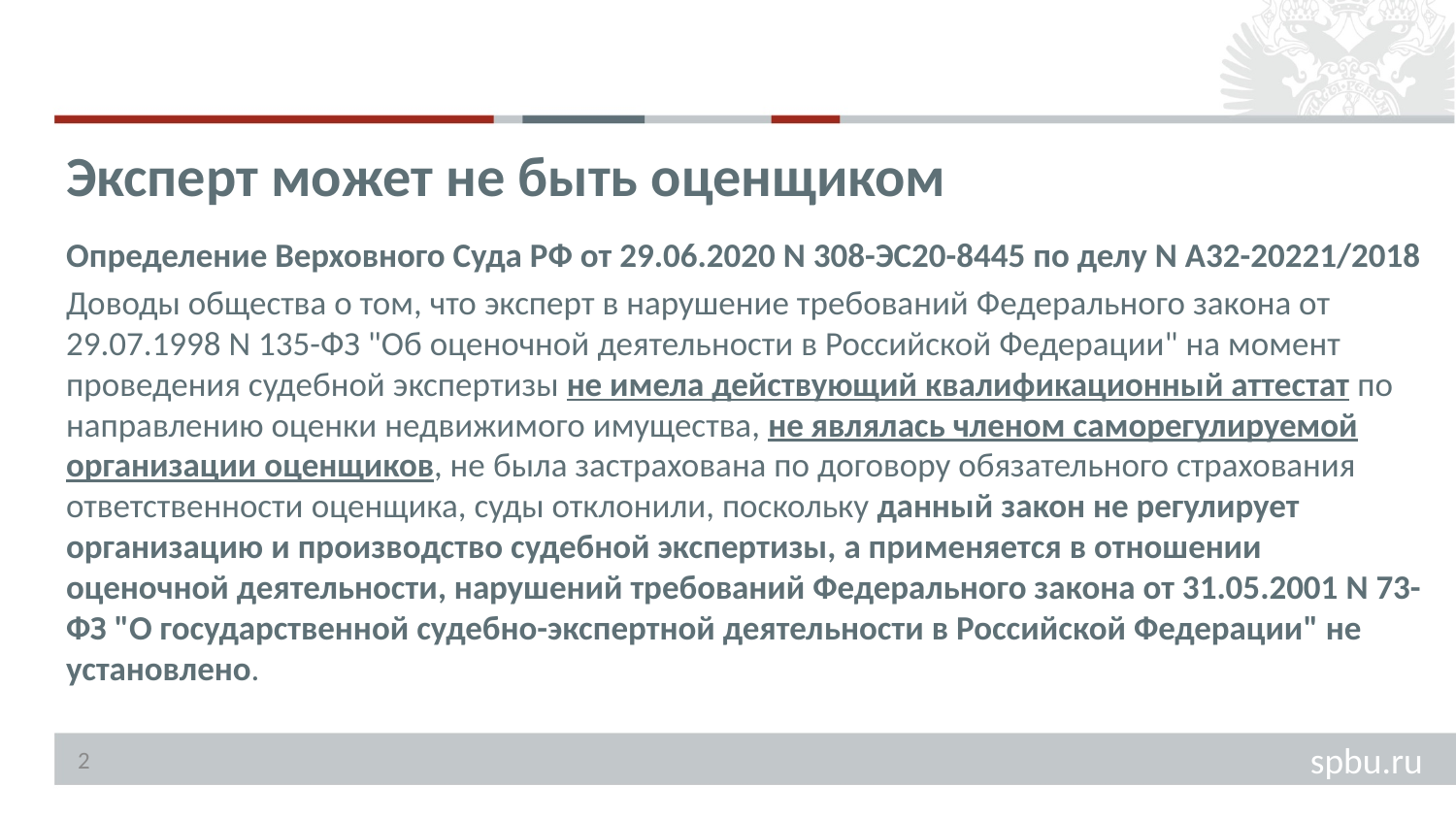

#
Эксперт может не быть оценщиком
Определение Верховного Суда РФ от 29.06.2020 N 308-ЭС20-8445 по делу N А32-20221/2018
Доводы общества о том, что эксперт в нарушение требований Федерального закона от 29.07.1998 N 135-ФЗ "Об оценочной деятельности в Российской Федерации" на момент проведения судебной экспертизы не имела действующий квалификационный аттестат по направлению оценки недвижимого имущества, не являлась членом саморегулируемой организации оценщиков, не была застрахована по договору обязательного страхования ответственности оценщика, суды отклонили, поскольку данный закон не регулирует организацию и производство судебной экспертизы, а применяется в отношении оценочной деятельности, нарушений требований Федерального закона от 31.05.2001 N 73-ФЗ "О государственной судебно-экспертной деятельности в Российской Федерации" не установлено.

2